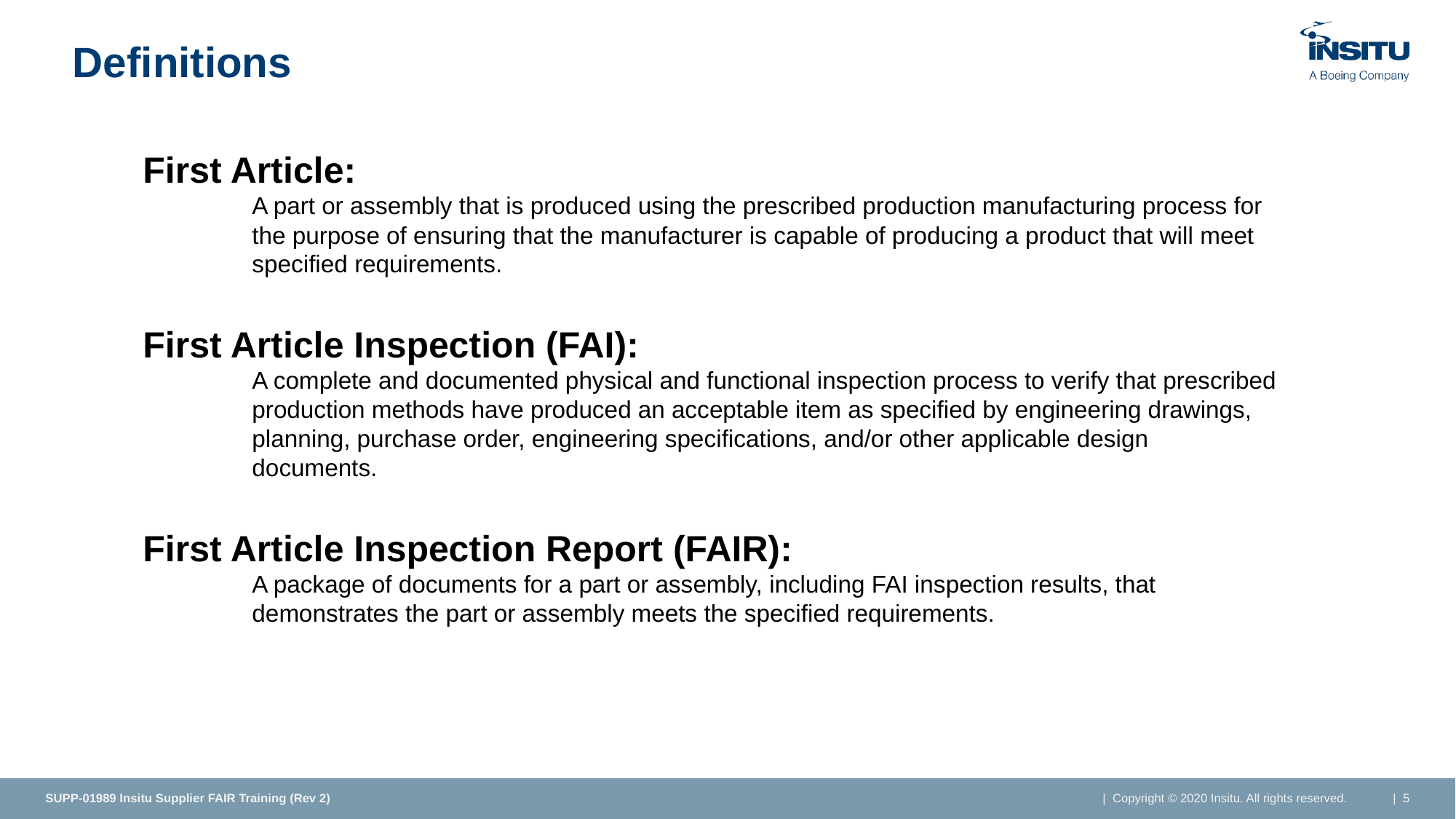

# Definitions
First Article:
A part or assembly that is produced using the prescribed production manufacturing process for the purpose of ensuring that the manufacturer is capable of producing a product that will meet specified requirements.

First Article Inspection (FAI):
A complete and documented physical and functional inspection process to verify that prescribed production methods have produced an acceptable item as specified by engineering drawings, planning, purchase order, engineering specifications, and/or other applicable design documents.

First Article Inspection Report (FAIR):
A package of documents for a part or assembly, including FAI inspection results, that demonstrates the part or assembly meets the specified requirements.

SUPP-01989 Insitu Supplier FAIR Training (Rev 2)
|  Copyright © 2020 Insitu. All rights reserved.
|  5